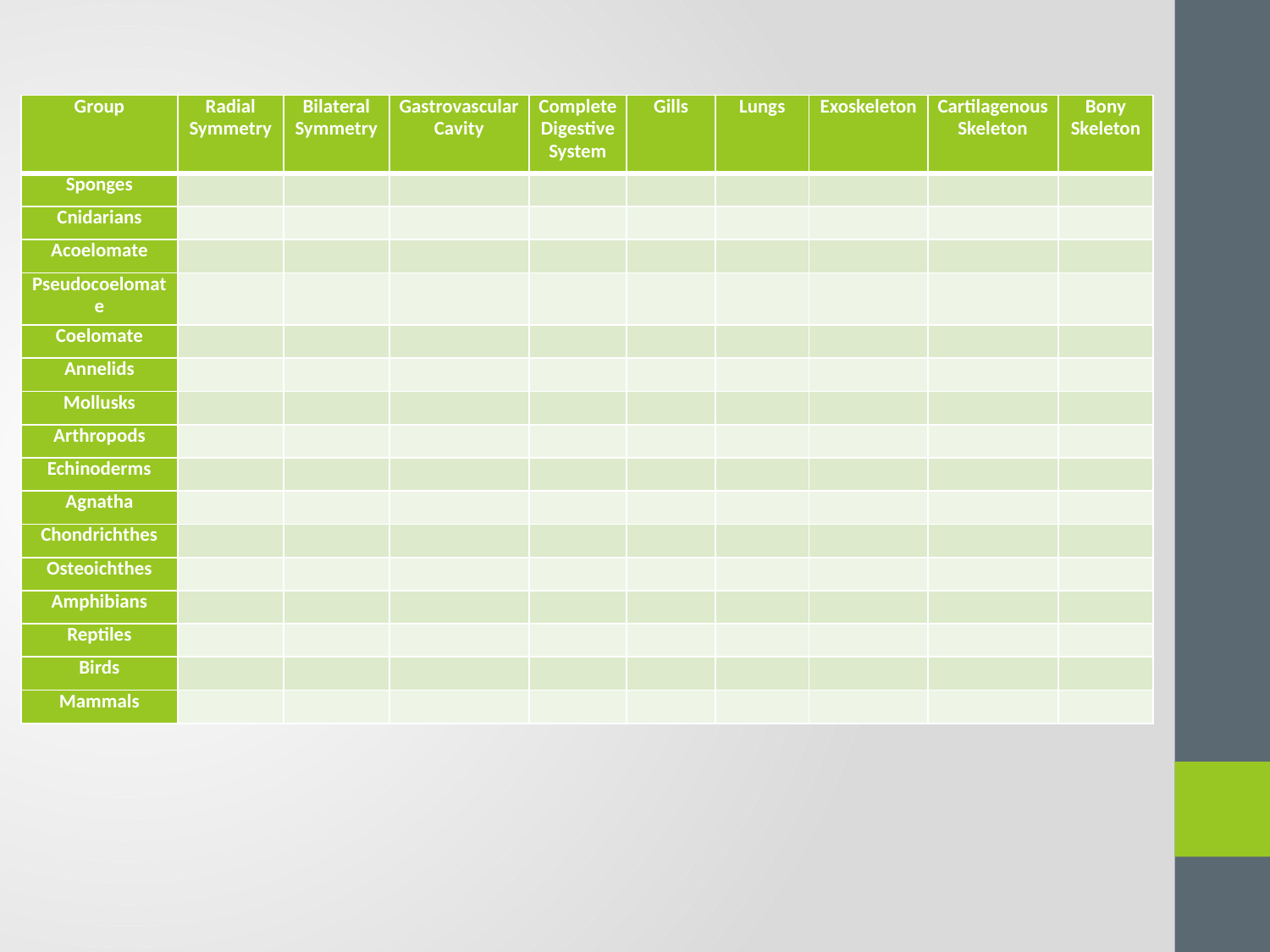

| Group | Radial Symmetry | Bilateral Symmetry | Gastrovascular Cavity | Complete Digestive System | Gills | Lungs | Exoskeleton | Cartilagenous Skeleton | Bony Skeleton |
| --- | --- | --- | --- | --- | --- | --- | --- | --- | --- |
| Sponges |  |  |  |  |  |  |  |  |  |
| Cnidarians |  |  |  |  |  |  |  |  |  |
| Acoelomate |  |  |  |  |  |  |  |  |  |
| Pseudocoelomate |  |  |  |  |  |  |  |  |  |
| Coelomate |  |  |  |  |  |  |  |  |  |
| Annelids |  |  |  |  |  |  |  |  |  |
| Mollusks |  |  |  |  |  |  |  |  |  |
| Arthropods |  |  |  |  |  |  |  |  |  |
| Echinoderms |  |  |  |  |  |  |  |  |  |
| Agnatha |  |  |  |  |  |  |  |  |  |
| Chondrichthes |  |  |  |  |  |  |  |  |  |
| Osteoichthes |  |  |  |  |  |  |  |  |  |
| Amphibians |  |  |  |  |  |  |  |  |  |
| Reptiles |  |  |  |  |  |  |  |  |  |
| Birds |  |  |  |  |  |  |  |  |  |
| Mammals |  |  |  |  |  |  |  |  |  |